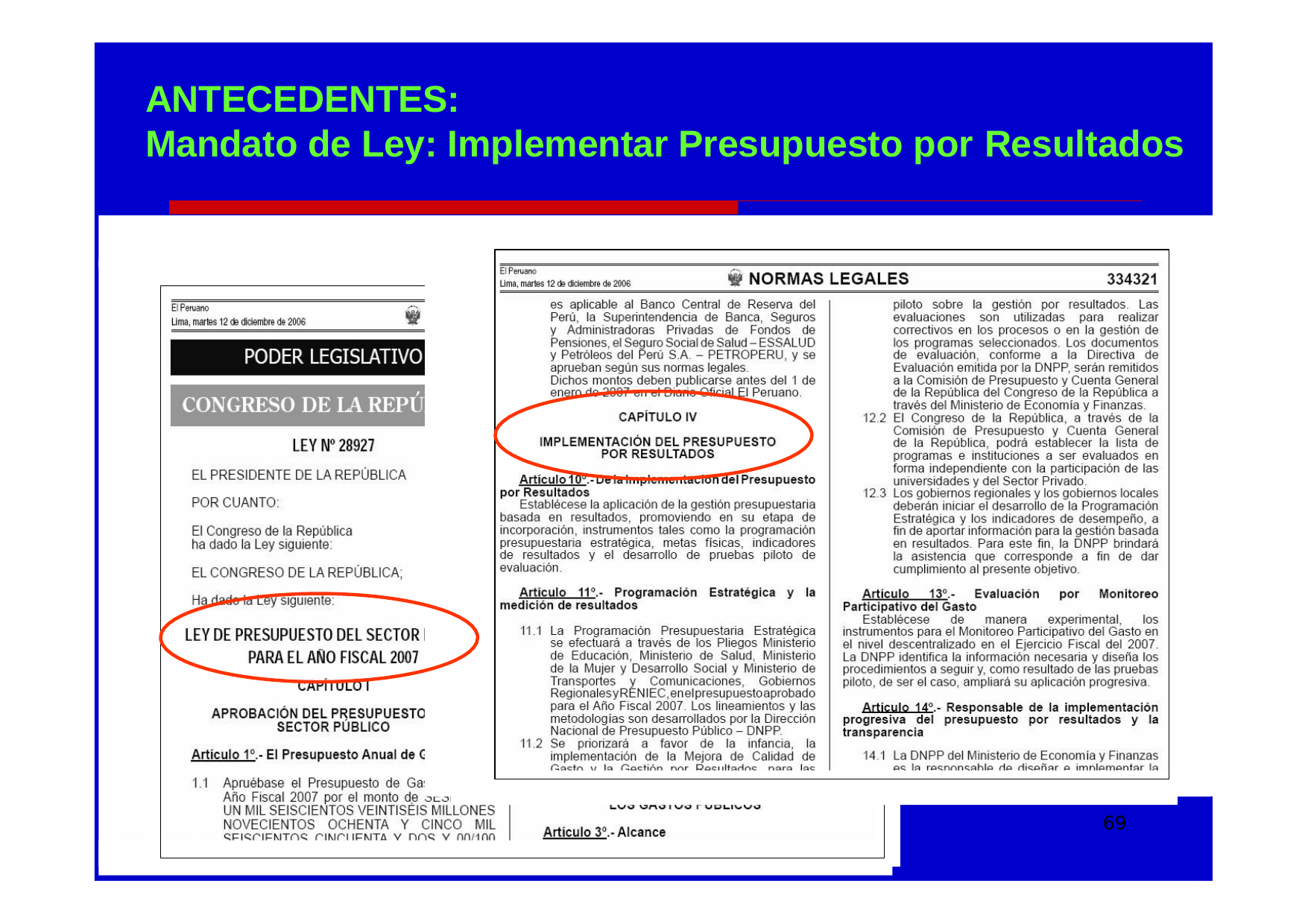

# ANTECEDENTES:
Mandato de Ley: Implementar Presupuesto por Resultados

69